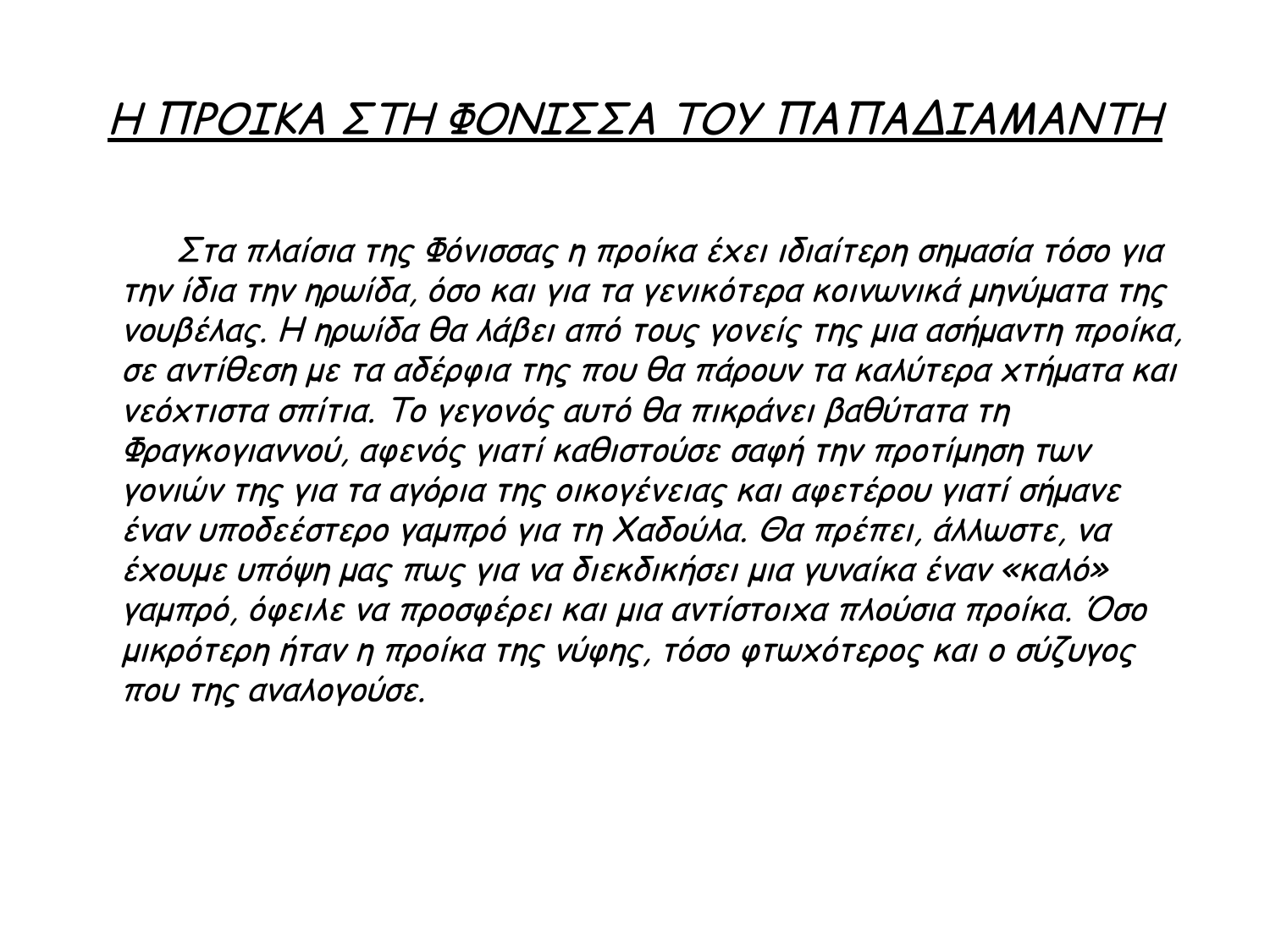

# Η ΠΡΟΙΚΑ ΣΤΗ ΦΟΝΙΣΣΑ ΤΟΥ ΠΑΠΑΔΙΑΜΑΝΤΗ
          Στα πλαίσια της Φόνισσας η προίκα έχει ιδιαίτερη σημασία τόσο για την ίδια την ηρωίδα, όσο και για τα γενικότερα κοινωνικά μηνύματα της νουβέλας. Η ηρωίδα θα λάβει από τους γονείς της μια ασήμαντη προίκα, σε αντίθεση με τα αδέρφια της που θα πάρουν τα καλύτερα χτήματα και νεόχτιστα σπίτια. Το γεγονός αυτό θα πικράνει βαθύτατα τη Φραγκογιαννού, αφενός γιατί καθιστούσε σαφή την προτίμηση των γονιών της για τα αγόρια της οικογένειας και αφετέρου γιατί σήμανε έναν υποδεέστερο γαμπρό για τη Χαδούλα. Θα πρέπει, άλλωστε, να έχουμε υπόψη μας πως για να διεκδικήσει μια γυναίκα έναν «καλό» γαμπρό, όφειλε να προσφέρει και μια αντίστοιχα πλούσια προίκα. Όσο μικρότερη ήταν η προίκα της νύφης, τόσο φτωχότερος και ο σύζυγος που της αναλογούσε.